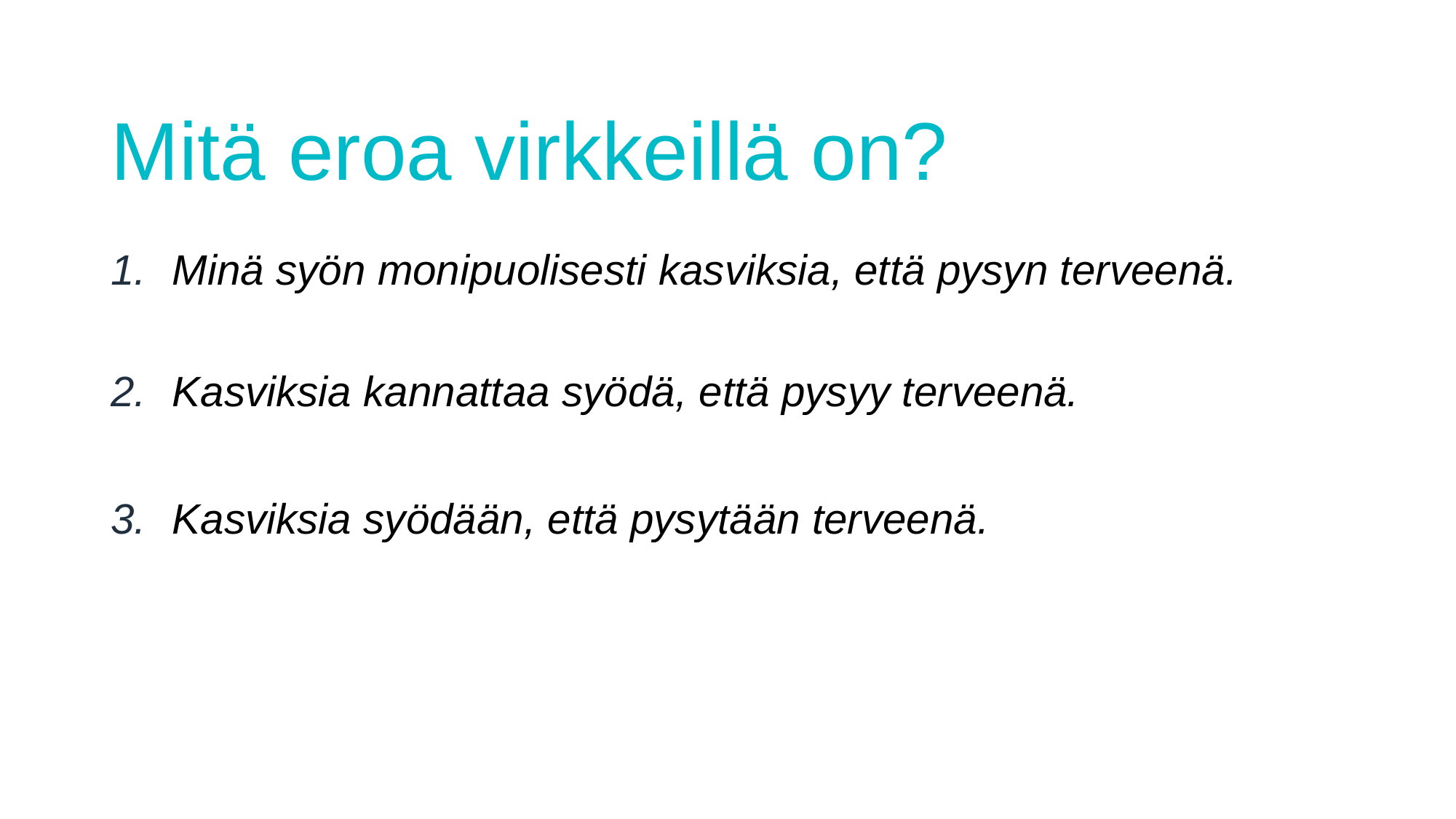

# Mitä eroa virkkeillä on?
Minä syön monipuolisesti kasviksia, että pysyn terveenä.
Kasviksia kannattaa syödä, että pysyy terveenä.
Kasviksia syödään, että pysytään terveenä.